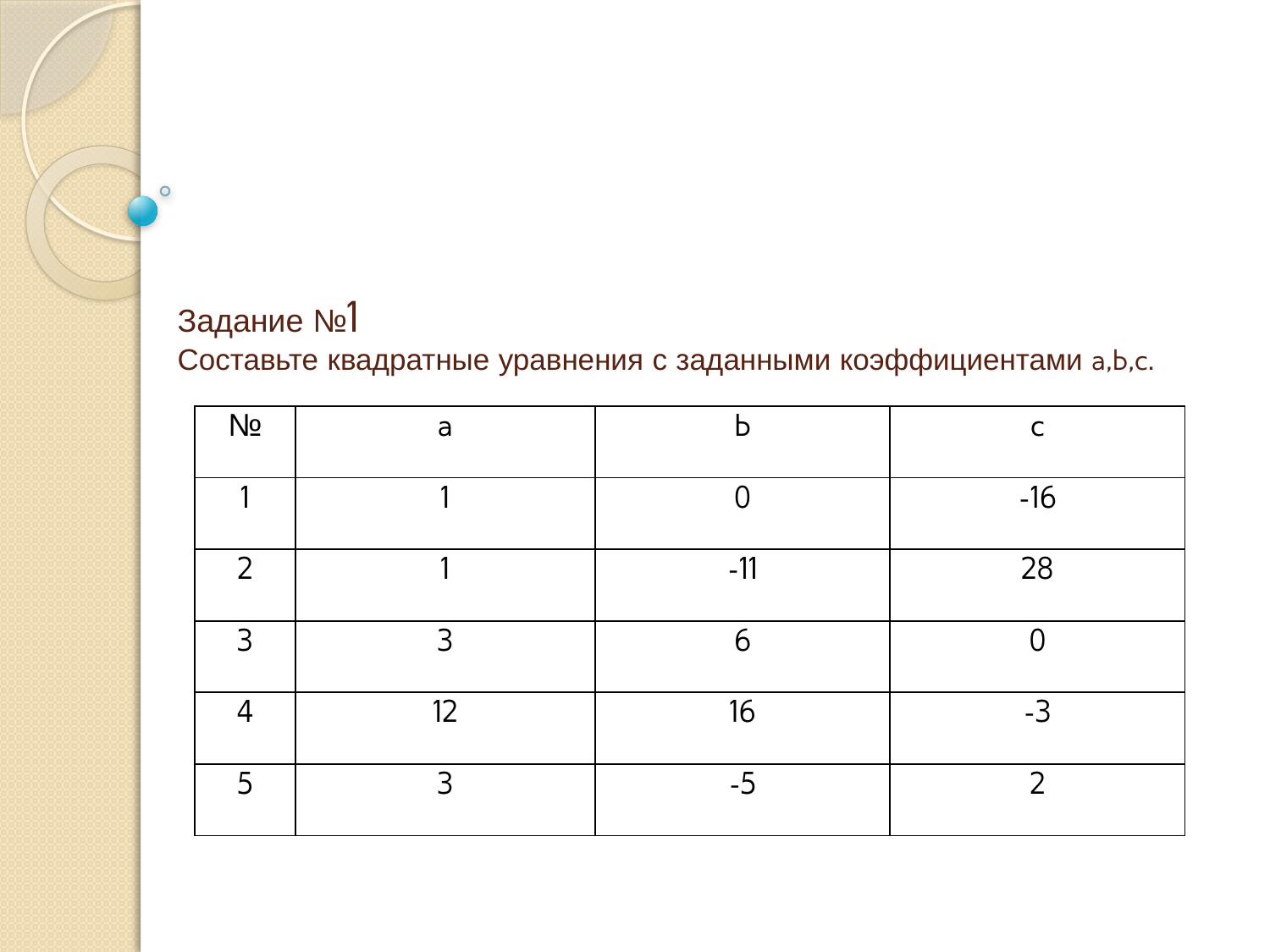

# Задание №1 Составьте квадратные уравнения с заданными коэффициентами a,b,c.
| № | a | b | c |
| --- | --- | --- | --- |
| 1 | 1 | 0 | -16 |
| 2 | 1 | -11 | 28 |
| 3 | 3 | 6 | 0 |
| 4 | 12 | 16 | -3 |
| 5 | 3 | -5 | 2 |